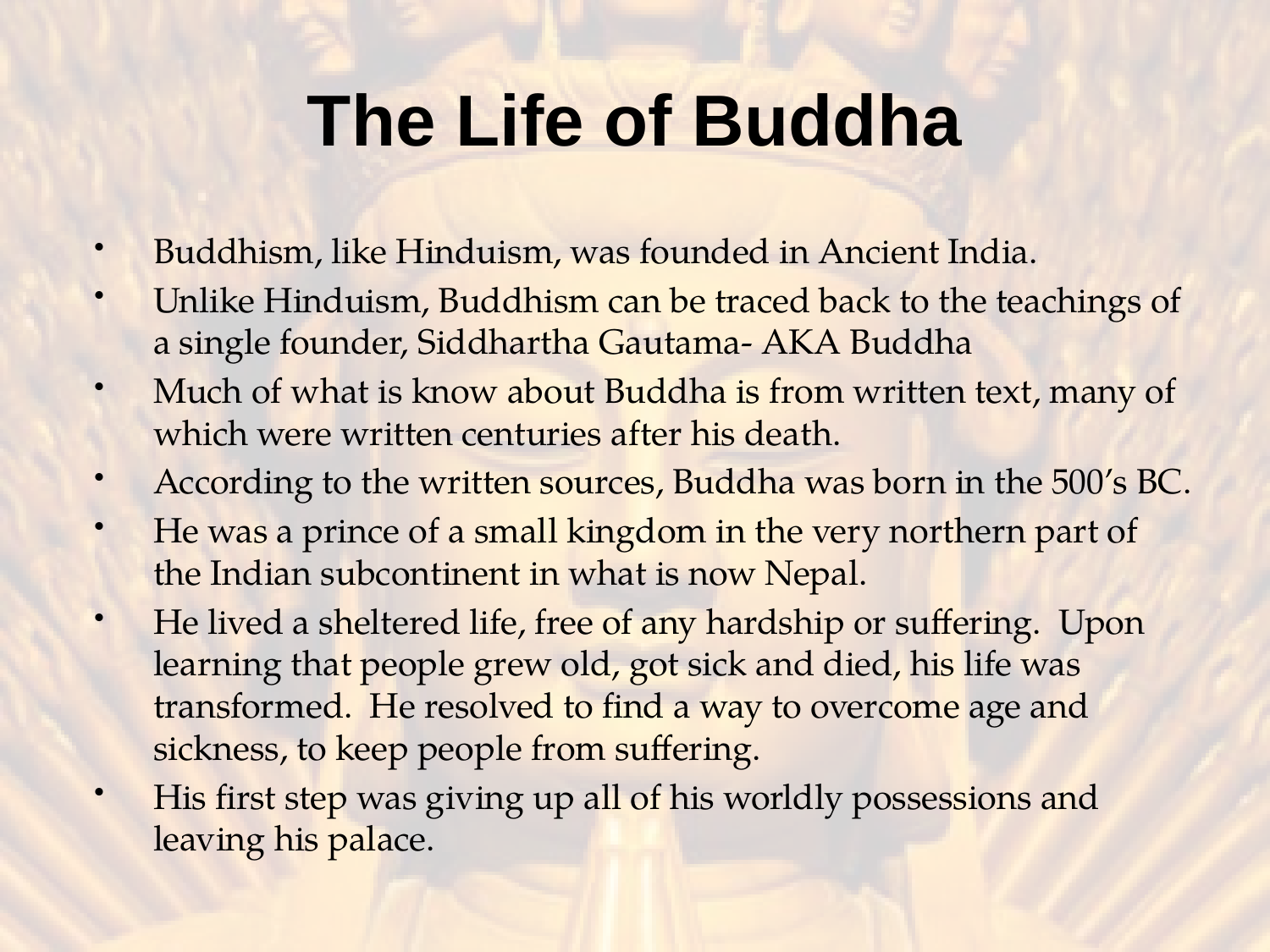

# The Life of Buddha
Buddhism, like Hinduism, was founded in Ancient India.
Unlike Hinduism, Buddhism can be traced back to the teachings of a single founder, Siddhartha Gautama- AKA Buddha
Much of what is know about Buddha is from written text, many of which were written centuries after his death.
According to the written sources, Buddha was born in the 500’s BC.
He was a prince of a small kingdom in the very northern part of the Indian subcontinent in what is now Nepal.
He lived a sheltered life, free of any hardship or suffering.  Upon learning that people grew old, got sick and died, his life was transformed.  He resolved to find a way to overcome age and sickness, to keep people from suffering.
His first step was giving up all of his worldly possessions and leaving his palace.